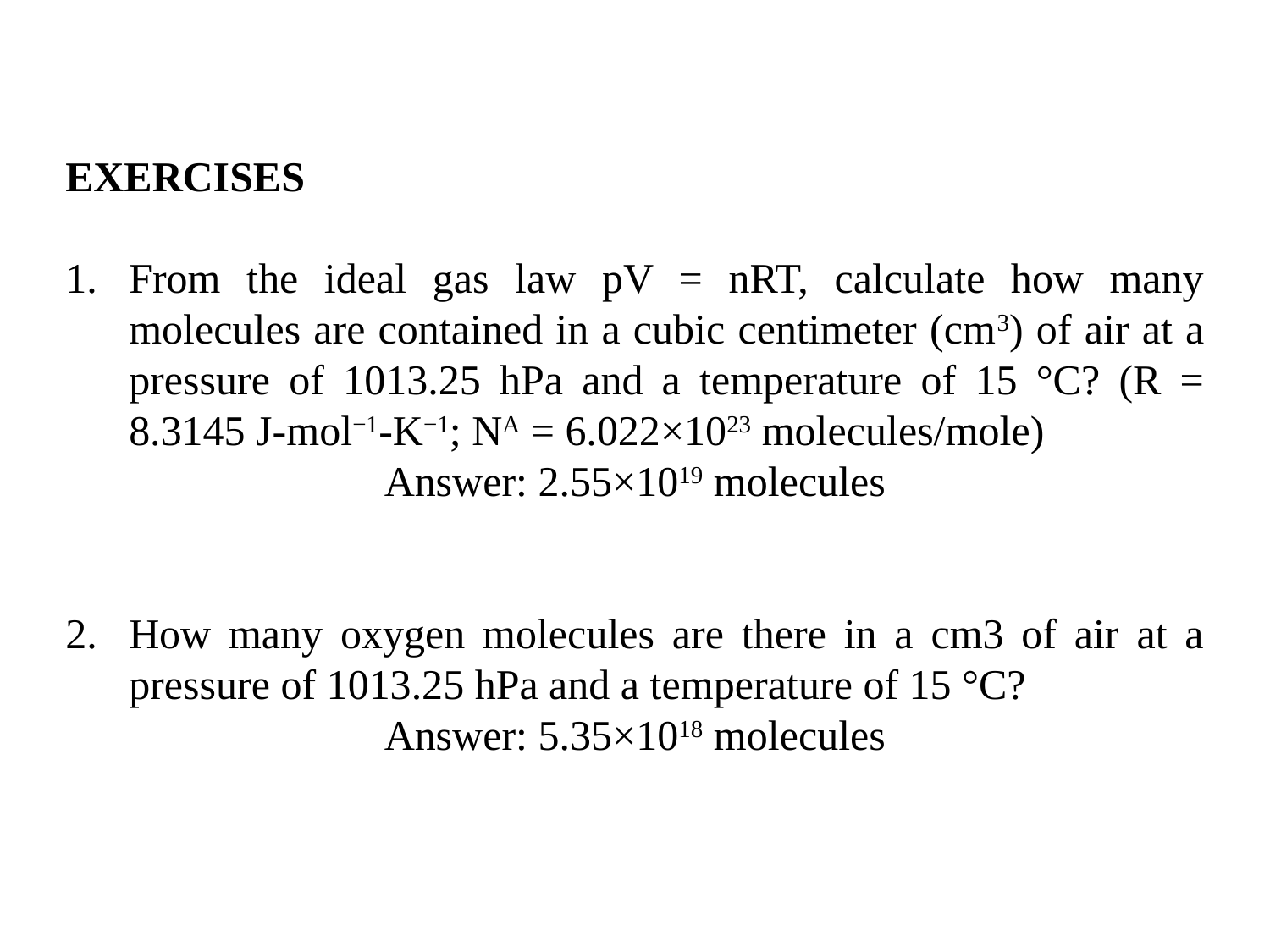

EXERCISES

From the ideal gas law pV = nRT, calculate how many molecules are contained in a cubic centimeter (cm3) of air at a pressure of 1013.25 hPa and a temperature of 15 °C? (R = 8.3145 J-mol−1-K−1; NA = 6.022×1023 molecules/mole)
Answer: 2.55×1019 molecules

How many oxygen molecules are there in a cm3 of air at a pressure of 1013.25 hPa and a temperature of 15 °C?
Answer: 5.35×1018 molecules